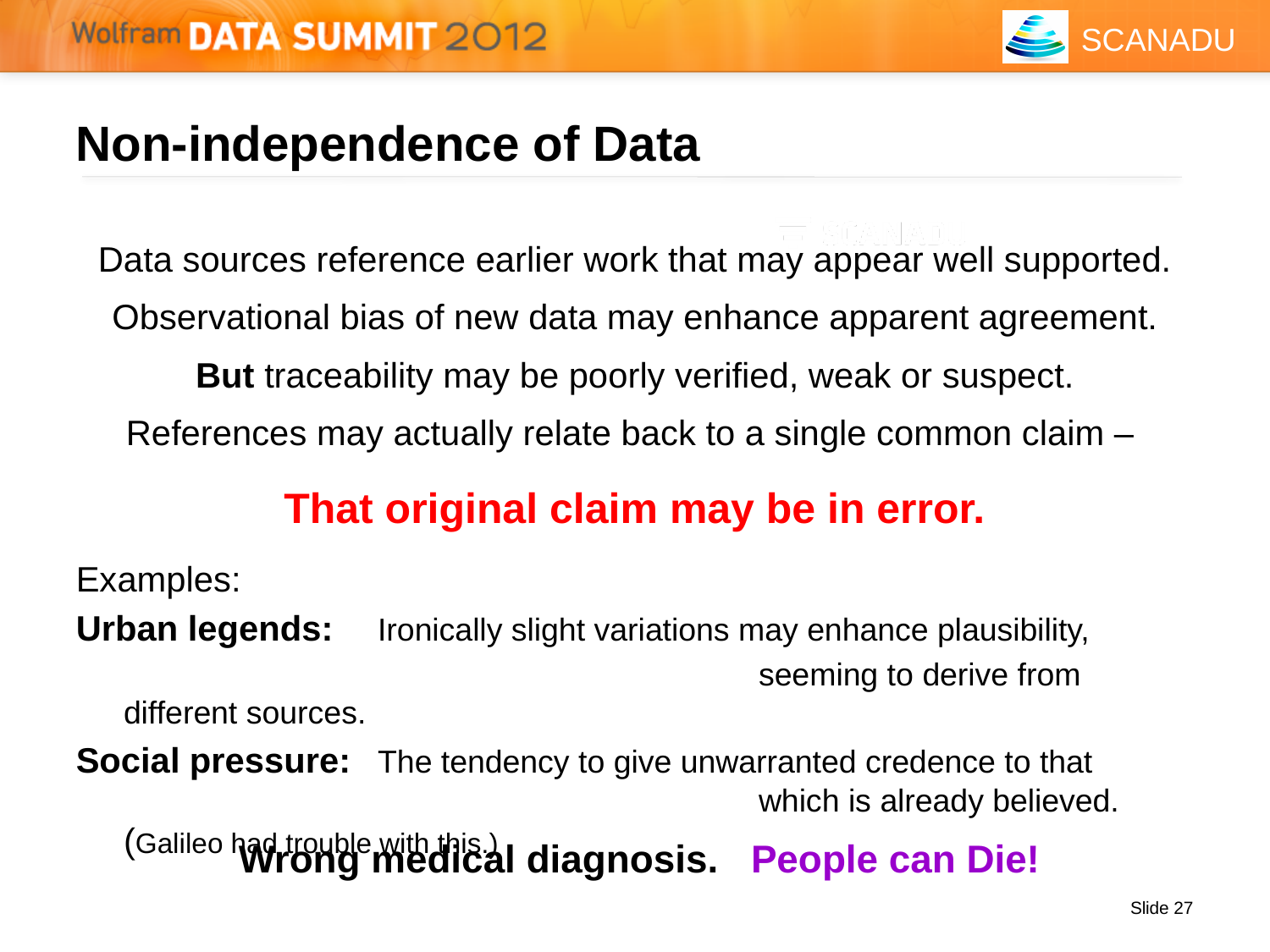

# Non-independence of Data
Data sources reference earlier work that may appear well supported.
Observational bias of new data may enhance apparent agreement.
But traceability may be poorly verified, weak or suspect.
References may actually relate back to a single common claim –

That original claim may be in error.

Examples:
Urban legends:	Ironically slight variations may enhance plausibility,
						seeming to derive from different sources.
Social pressure: 	The tendency to give unwarranted credence to that 						which is already believed. (Galileo had trouble with this.)
Wrong medical diagnosis.   People can Die!